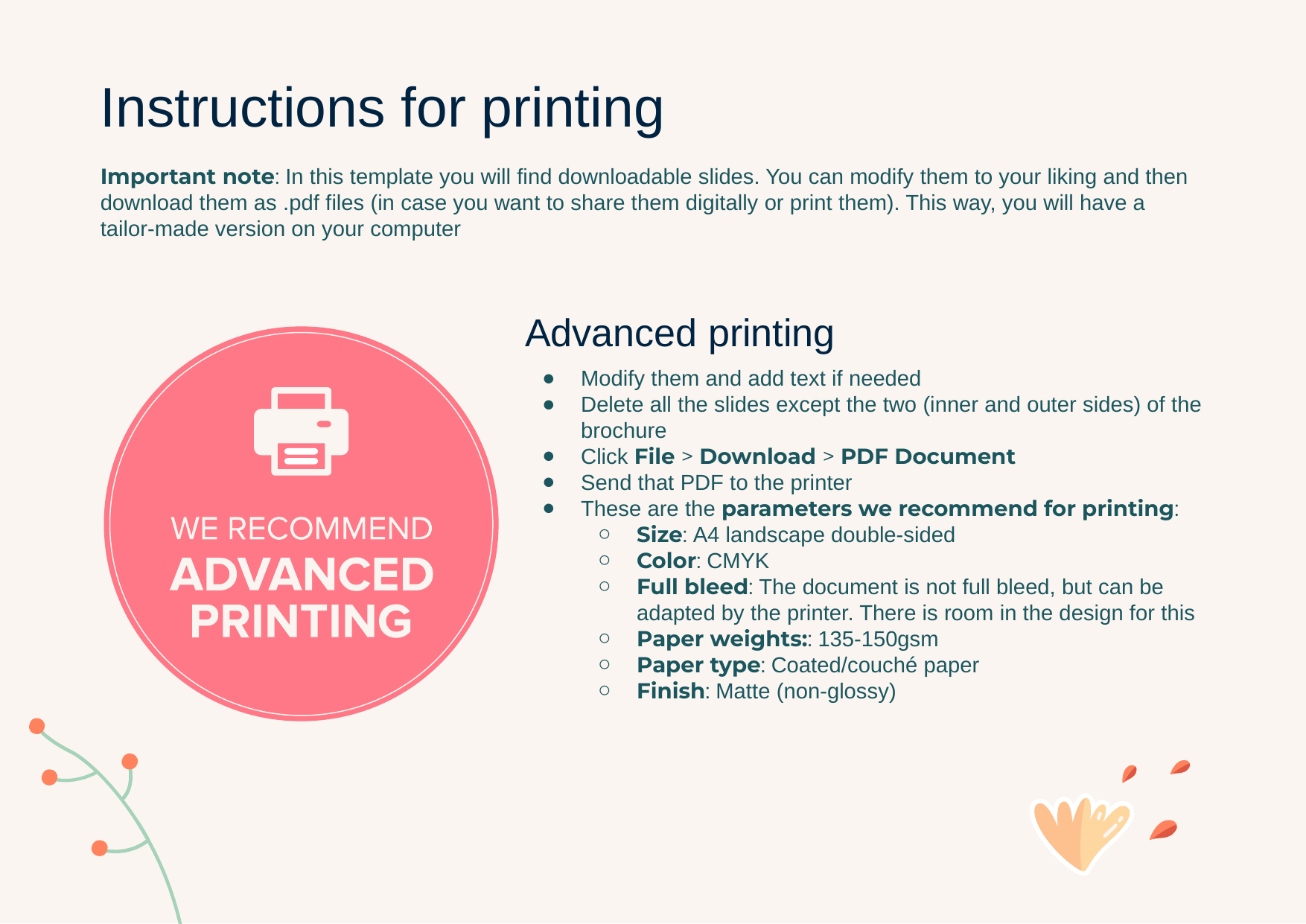

# Instructions for printing
Important note: In this template you will find downloadable slides. You can modify them to your liking and then download them as .pdf files (in case you want to share them digitally or print them). This way, you will have a tailor-made version on your computer
Advanced printing

Modify them and add text if needed
Delete all the slides except the two (inner and outer sides) of the brochure
Click File > Download > PDF Document
Send that PDF to the printer
These are the parameters we recommend for printing:
Size: A4 landscape double-sided
Color: CMYK
Full bleed: The document is not full bleed, but can be adapted by the printer. There is room in the design for this
Paper weights:: 135-150gsm
Paper type: Coated/couché paper
Finish: Matte (non-glossy)